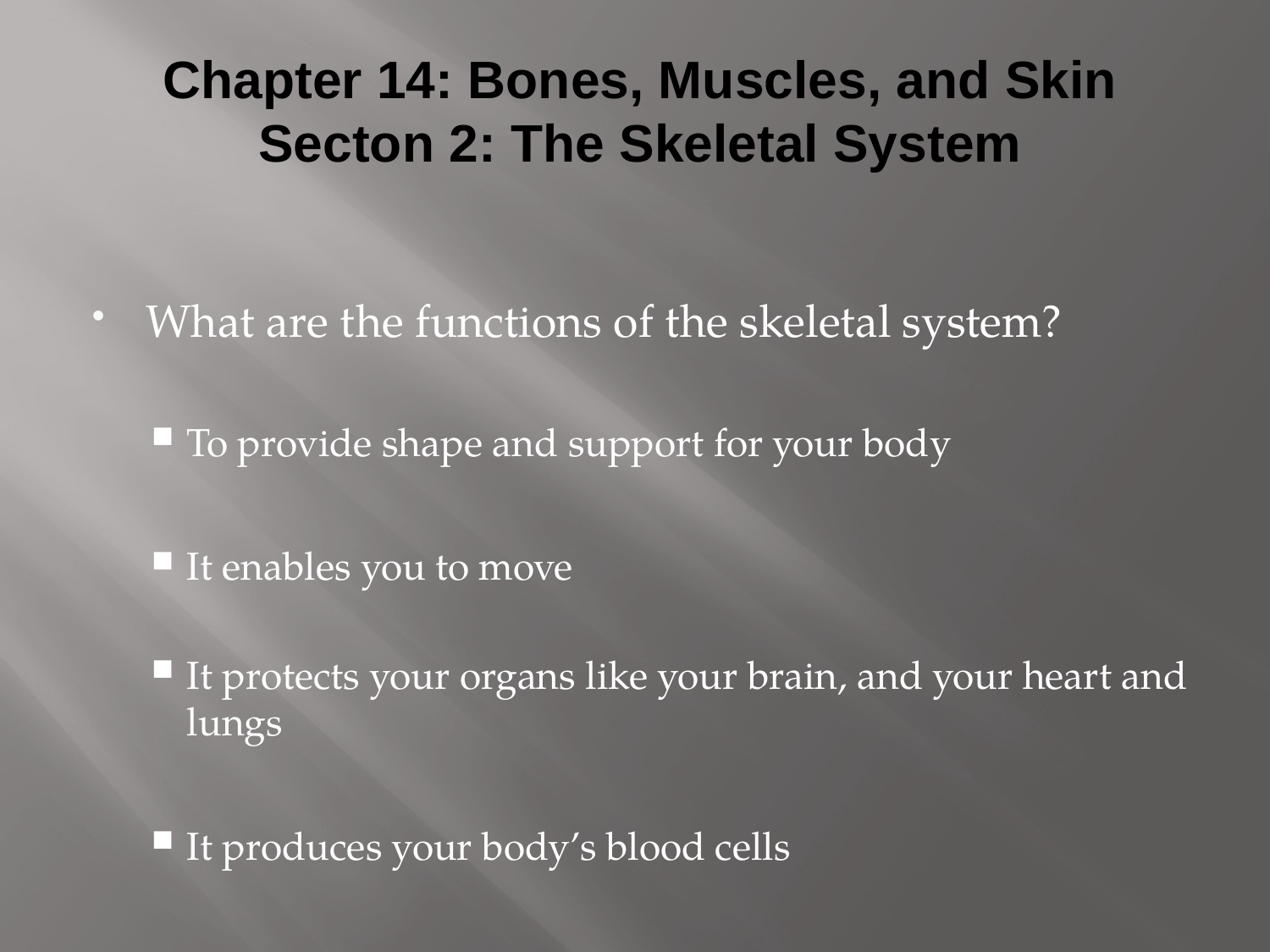

# Chapter 14: Bones, Muscles, and Skin Secton 2: The Skeletal System

What are the functions of the skeletal system?

To provide shape and support for your body

It enables you to move

It protects your organs like your brain, and your heart and lungs

It produces your body’s blood cells